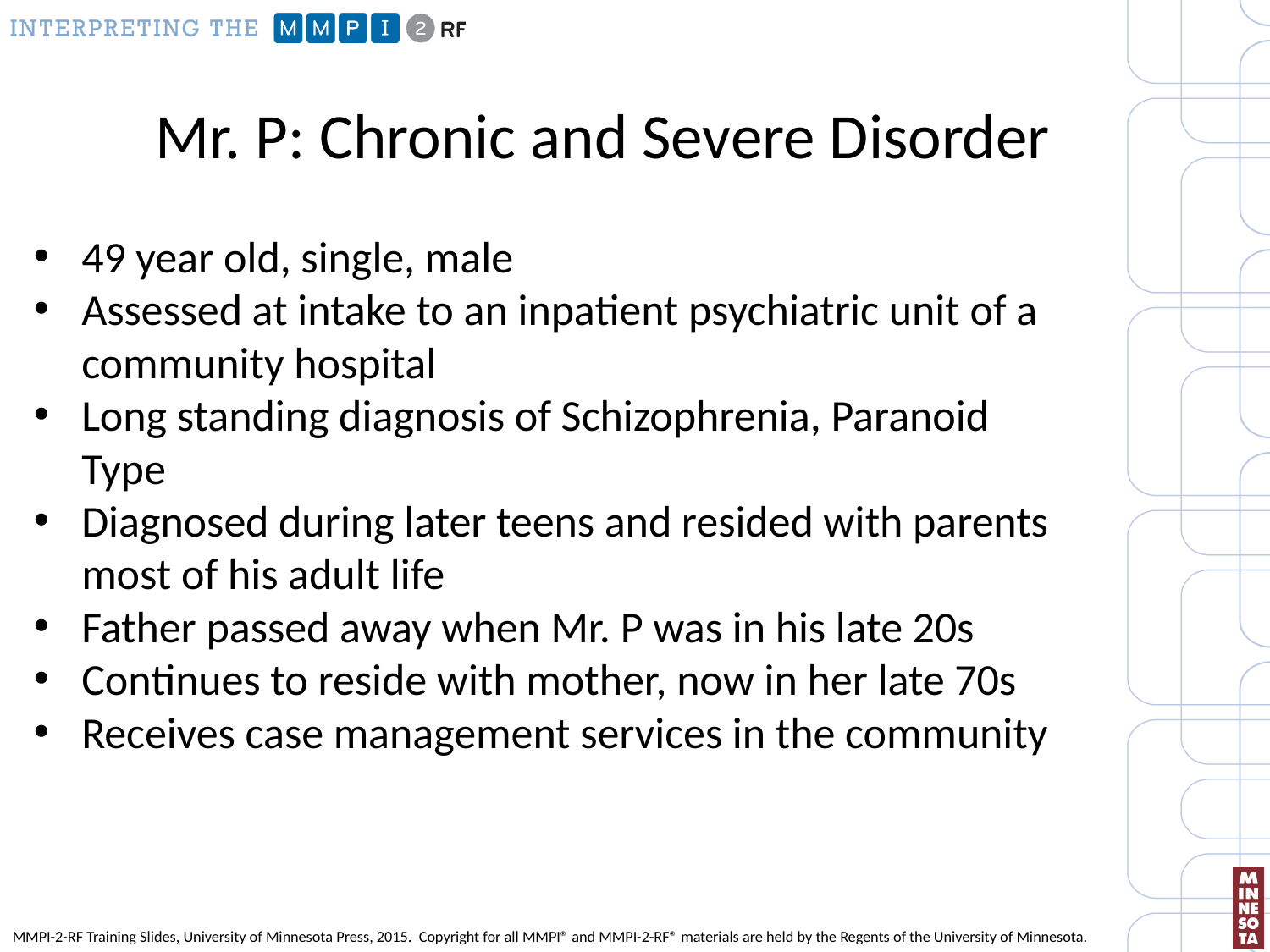

# Mr. P: Chronic and Severe Disorder
49 year old, single, male
Assessed at intake to an inpatient psychiatric unit of a community hospital
Long standing diagnosis of Schizophrenia, Paranoid Type
Diagnosed during later teens and resided with parents most of his adult life
Father passed away when Mr. P was in his late 20s
Continues to reside with mother, now in her late 70s
Receives case management services in the community